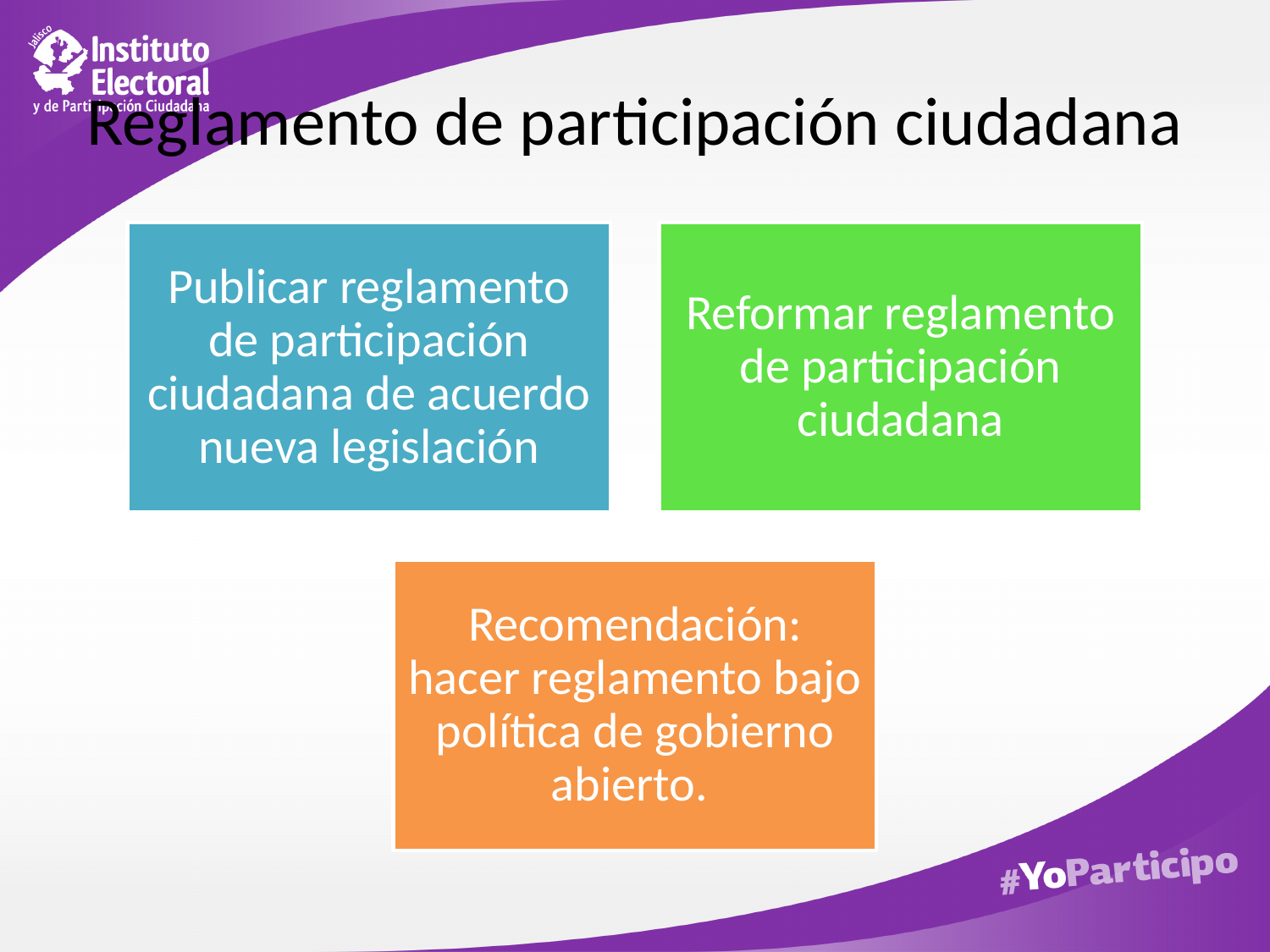

# Reglamento de participación ciudadana
Publicar reglamento de participación ciudadana de acuerdo nueva legislación
Reformar reglamento de participación ciudadana
Recomendación: hacer reglamento bajo política de gobierno abierto.